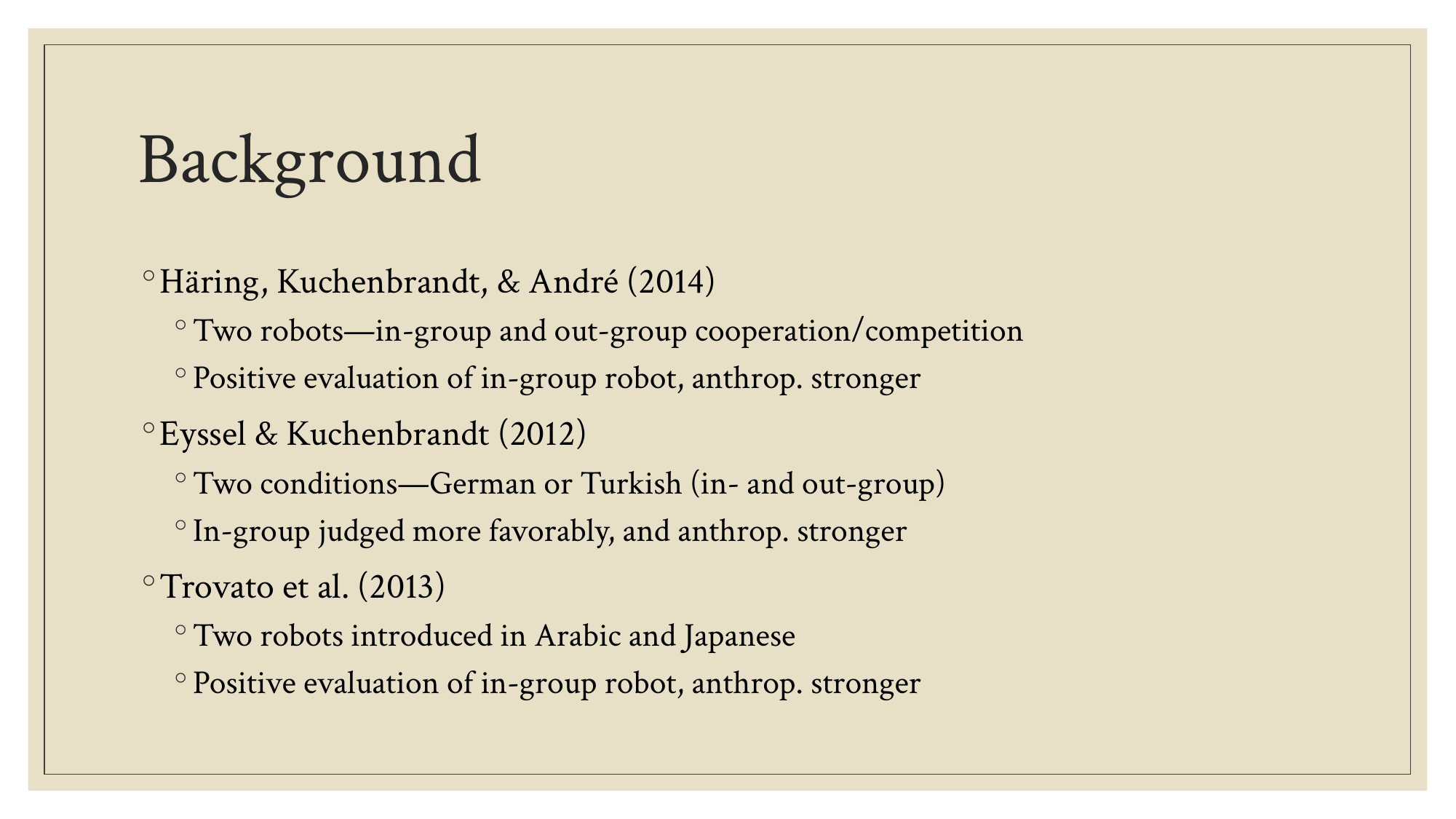

# Background
Häring, Kuchenbrandt, & André (2014)
Two robots—in-group and out-group cooperation/competition
Positive evaluation of in-group robot, anthrop. stronger
Eyssel & Kuchenbrandt (2012)
Two conditions—German or Turkish (in- and out-group)
In-group judged more favorably, and anthrop. stronger
Trovato et al. (2013)
Two robots introduced in Arabic and Japanese
Positive evaluation of in-group robot, anthrop. stronger